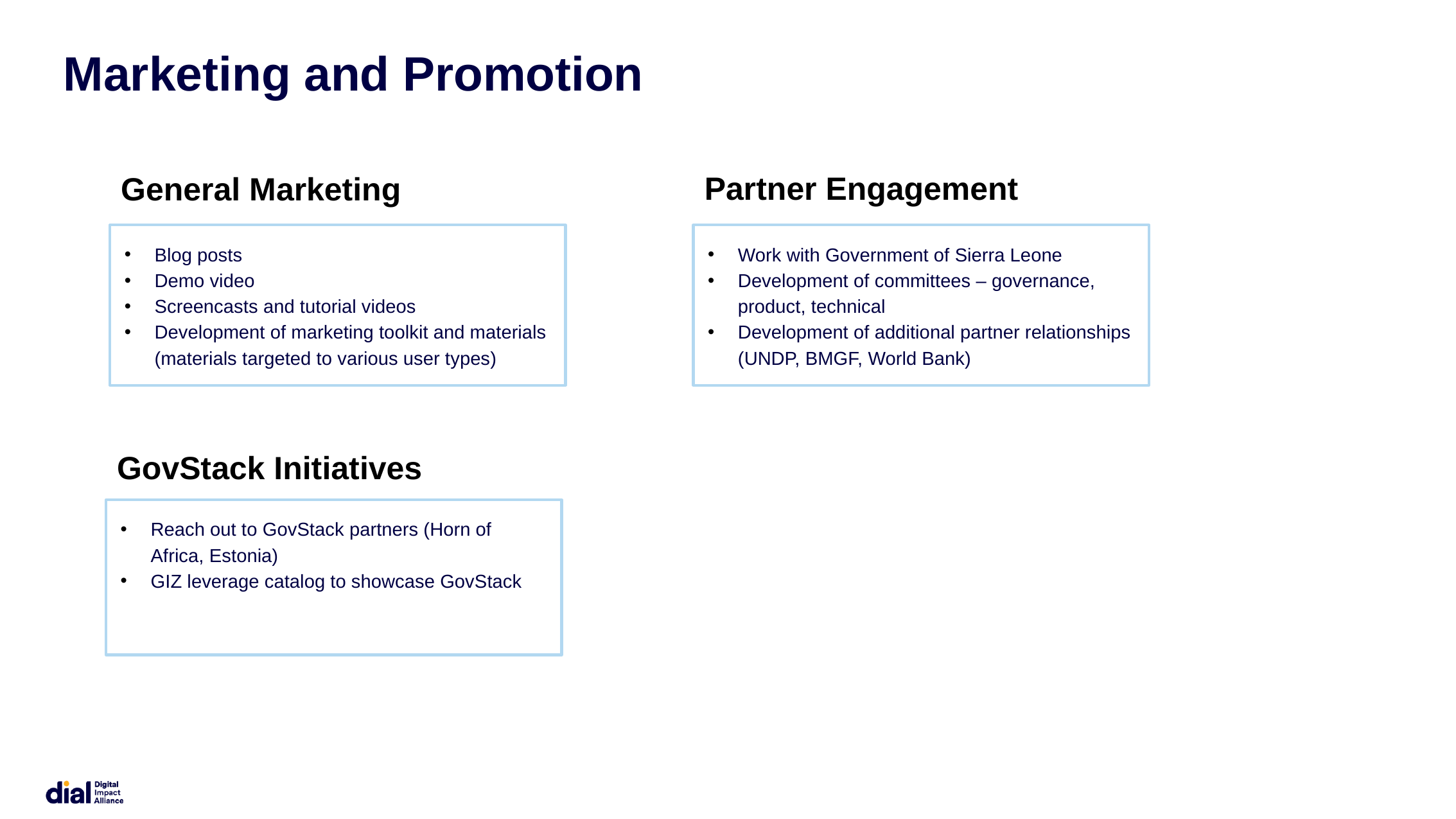

# Marketing and Promotion
Partner Engagement
General Marketing
Blog posts
Demo video
Screencasts and tutorial videos
Development of marketing toolkit and materials (materials targeted to various user types)
Work with Government of Sierra Leone
Development of committees – governance, product, technical
Development of additional partner relationships (UNDP, BMGF, World Bank)
GovStack Initiatives
Reach out to GovStack partners (Horn of Africa, Estonia)
GIZ leverage catalog to showcase GovStack